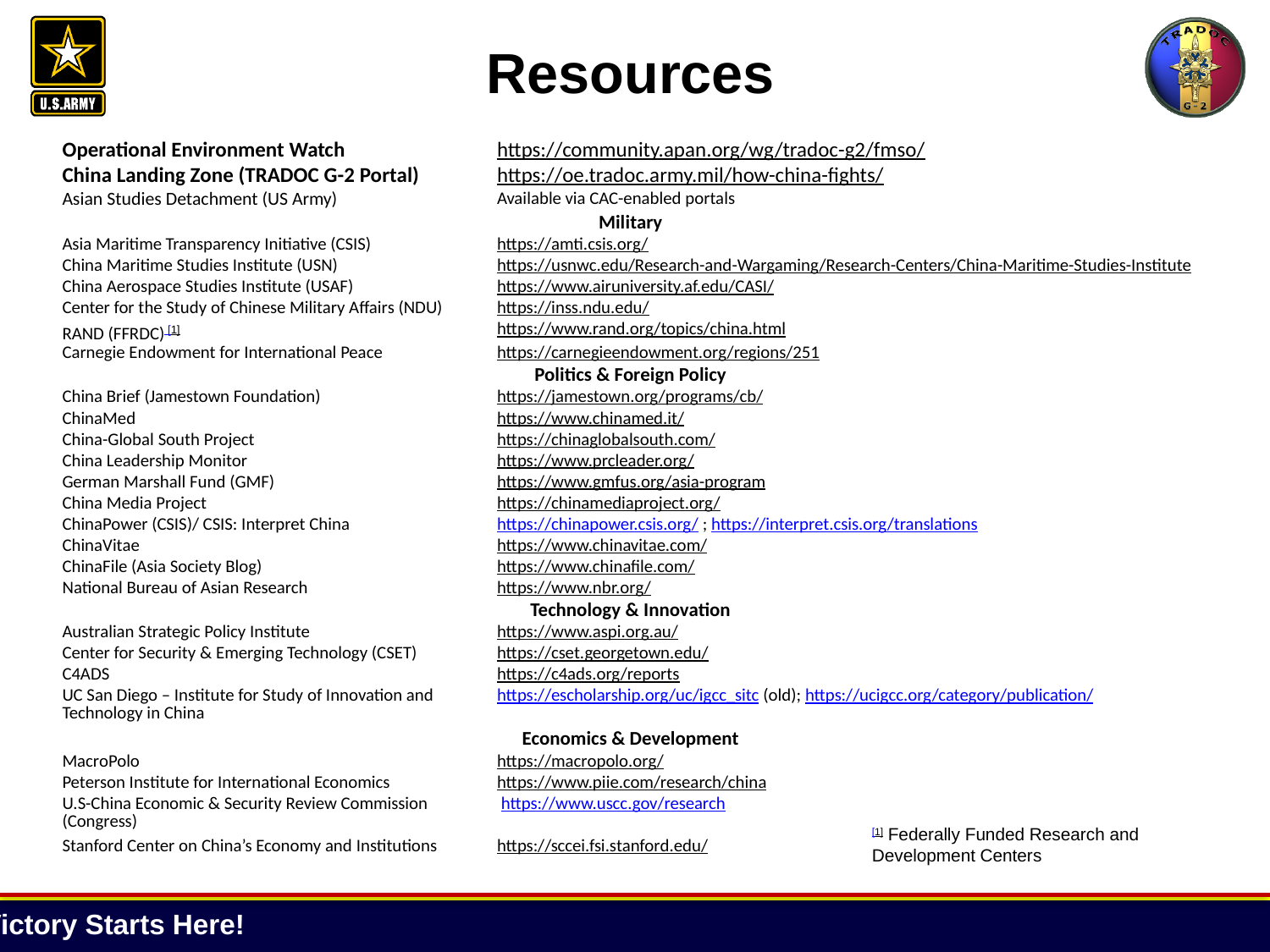

Resources
| Operational Environment Watch | https://community.apan.org/wg/tradoc-g2/fmso/ |
| --- | --- |
| China Landing Zone (TRADOC G-2 Portal) | https://oe.tradoc.army.mil/how-china-fights/ |
| Asian Studies Detachment (US Army) | Available via CAC-enabled portals |
| Military |  |
| Asia Maritime Transparency Initiative (CSIS) | https://amti.csis.org/ |
| China Maritime Studies Institute (USN) | https://usnwc.edu/Research-and-Wargaming/Research-Centers/China-Maritime-Studies-Institute |
| China Aerospace Studies Institute (USAF) | https://www.airuniversity.af.edu/CASI/ |
| Center for the Study of Chinese Military Affairs (NDU) | https://inss.ndu.edu/ |
| RAND (FFRDC) [1] | https://www.rand.org/topics/china.html |
| Carnegie Endowment for International Peace | https://carnegieendowment.org/regions/251 |
| Politics & Foreign Policy |  |
| China Brief (Jamestown Foundation) | https://jamestown.org/programs/cb/ |
| ChinaMed | https://www.chinamed.it/ |
| China-Global South Project | https://chinaglobalsouth.com/ |
| China Leadership Monitor | https://www.prcleader.org/ |
| German Marshall Fund (GMF) | https://www.gmfus.org/asia-program |
| China Media Project | https://chinamediaproject.org/ |
| ChinaPower (CSIS)/ CSIS: Interpret China | https://chinapower.csis.org/ ; https://interpret.csis.org/translations |
| ChinaVitae | https://www.chinavitae.com/ |
| ChinaFile (Asia Society Blog) | https://www.chinafile.com/ |
| National Bureau of Asian Research | https://www.nbr.org/ |
| Technology & Innovation |  |
| Australian Strategic Policy Institute | https://www.aspi.org.au/ |
| Center for Security & Emerging Technology (CSET) | https://cset.georgetown.edu/ |
| C4ADS | https://c4ads.org/reports |
| UC San Diego – Institute for Study of Innovation and Technology in China | https://escholarship.org/uc/igcc\_sitc (old); https://ucigcc.org/category/publication/ |
| Economics & Development |  |
| MacroPolo | https://macropolo.org/ |
| Peterson Institute for International Economics | https://www.piie.com/research/china |
| U.S-China Economic & Security Review Commission (Congress) | https://www.uscc.gov/research |
| Stanford Center on China’s Economy and Institutions | https://sccei.fsi.stanford.edu/ |
This briefing is UNCLASSIFIED
[1] Federally Funded Research and Development Centers